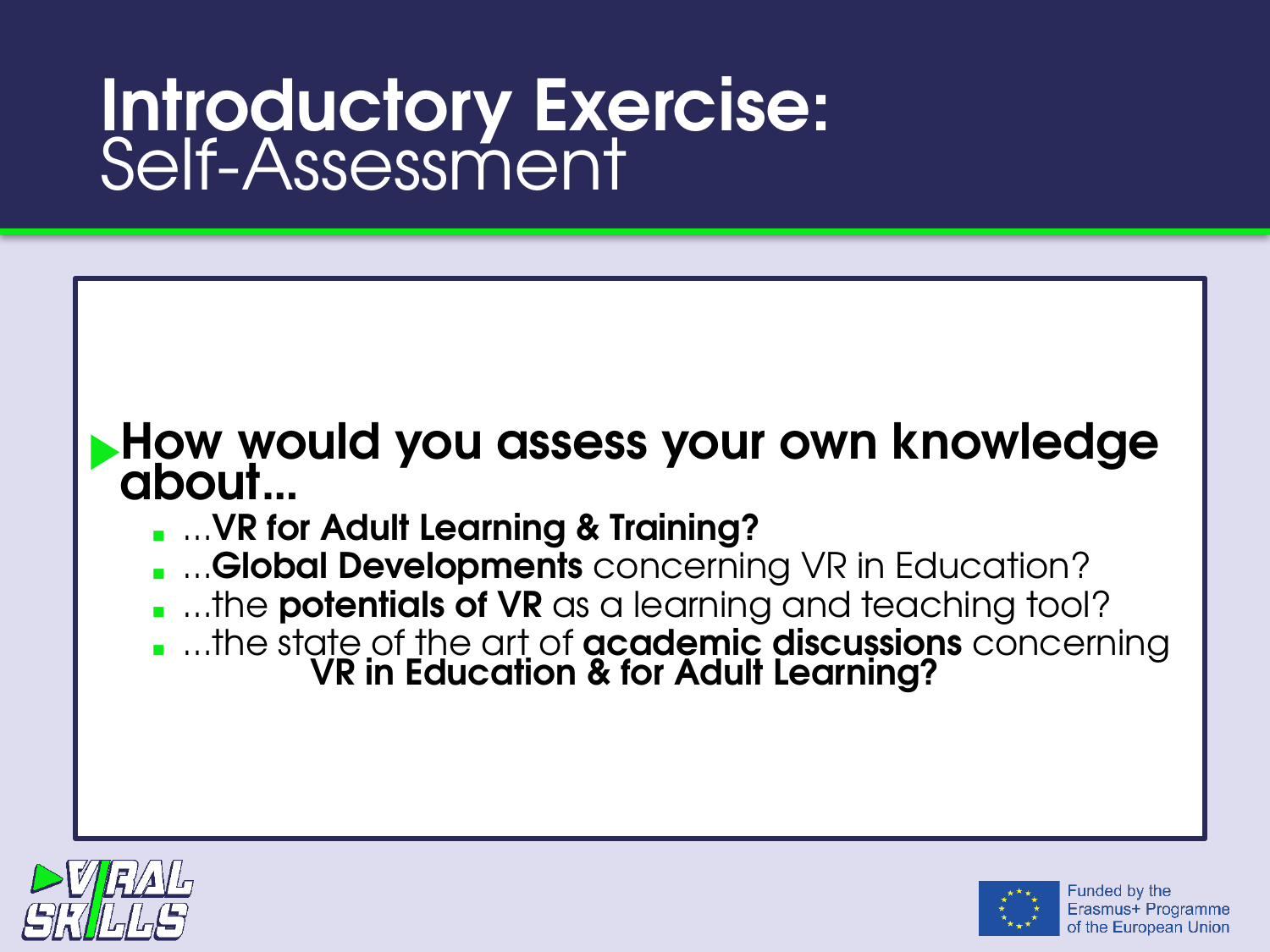

# Introductory Exercise: Self-Assessment
How would you assess your own knowledge about…
…VR for Adult Learning & Training?
…Global Developments concerning VR in Education?
…the potentials of VR as a learning and teaching tool?
…the state of the art of academic discussions concerning 	VR in Education & for Adult Learning?